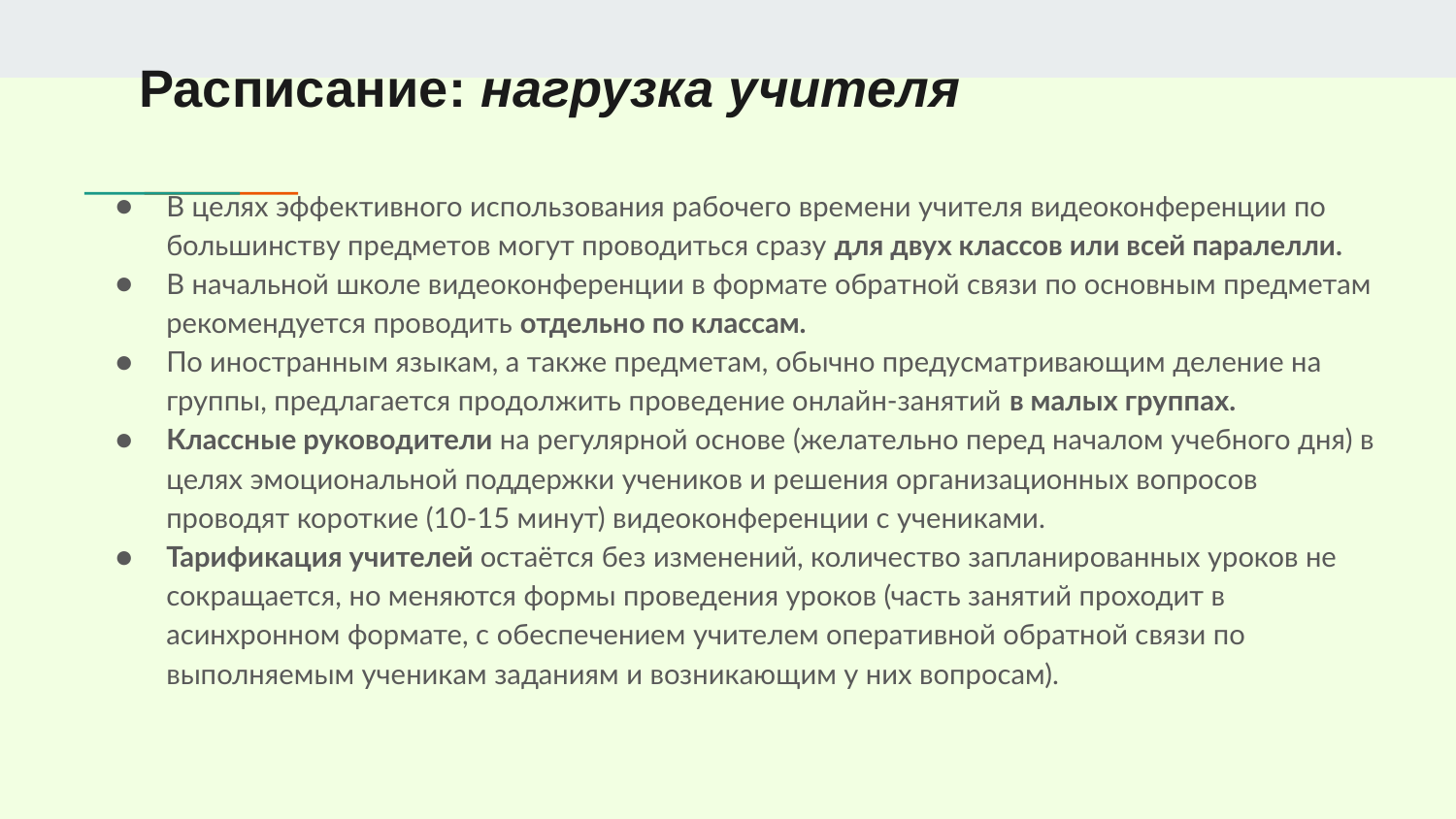

# Расписание: нагрузка учителя
В целях эффективного использования рабочего времени учителя видеоконференции по большинству предметов могут проводиться сразу для двух классов или всей паралелли.
В начальной школе видеоконференции в формате обратной связи по основным предметам рекомендуется проводить отдельно по классам.
По иностранным языкам, а также предметам, обычно предусматривающим деление на группы, предлагается продолжить проведение онлайн-занятий в малых группах.
Классные руководители на регулярной основе (желательно перед началом учебного дня) в целях эмоциональной поддержки учеников и решения организационных вопросов проводят короткие (10-15 минут) видеоконференции с учениками.
Тарификация учителей остаётся без изменений, количество запланированных уроков не сокращается, но меняются формы проведения уроков (часть занятий проходит в асинхронном формате, с обеспечением учителем оперативной обратной связи по выполняемым ученикам заданиям и возникающим у них вопросам).